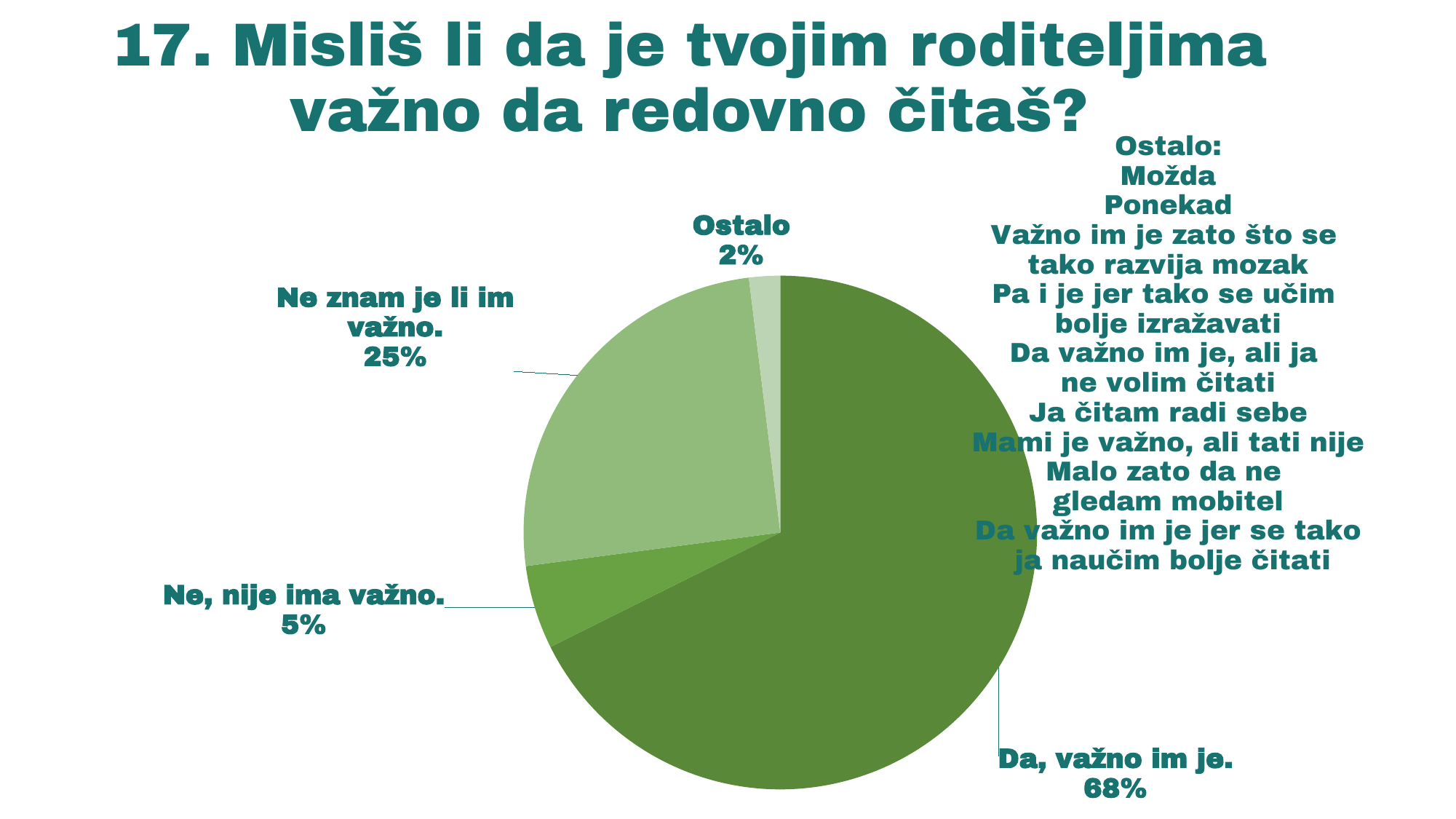

# 17. Misliš li da je tvojim roditeljima važno da redovno čitaš?

### Chart:

| Category |    |
|---|---|
| Da, važno im je. | 67.65 |
| Ne, nije ima važno. | 5.26 |
| Ne znam je li im važno. | 25.13 |
| Ostalo | 1.96 |